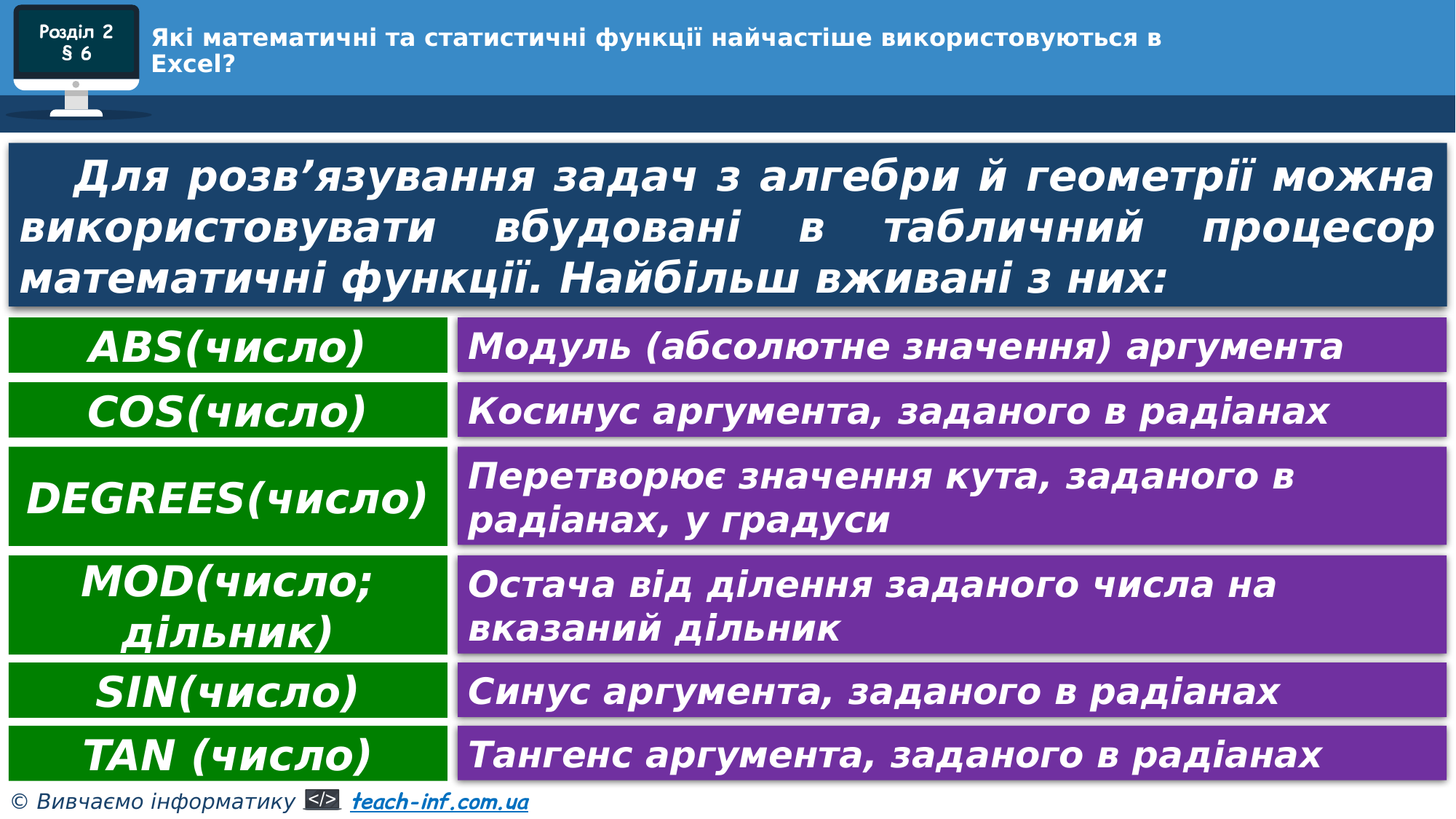

# Які математичні та статистичні функції найчастіше використовуються в Excel?
Для розв’язування задач з алгебри й геометрії можна використовувати вбудовані в табличний процесор математичні функції. Найбільш вживані з них:
ABS(число)
Модуль (абсолютне значення) аргумента
COS(число)
Косинус аргумента, заданого в радіанах
DEGREES(число)
Перетворює значення кута, заданого в радіанах, у градуси
МОD(число; дільник)
Остача від ділення заданого числа на вказаний дільник
SIN(число)
Синус аргумента, заданого в радіанах
TAN (число)
Тангенс аргумента, заданого в радіанах